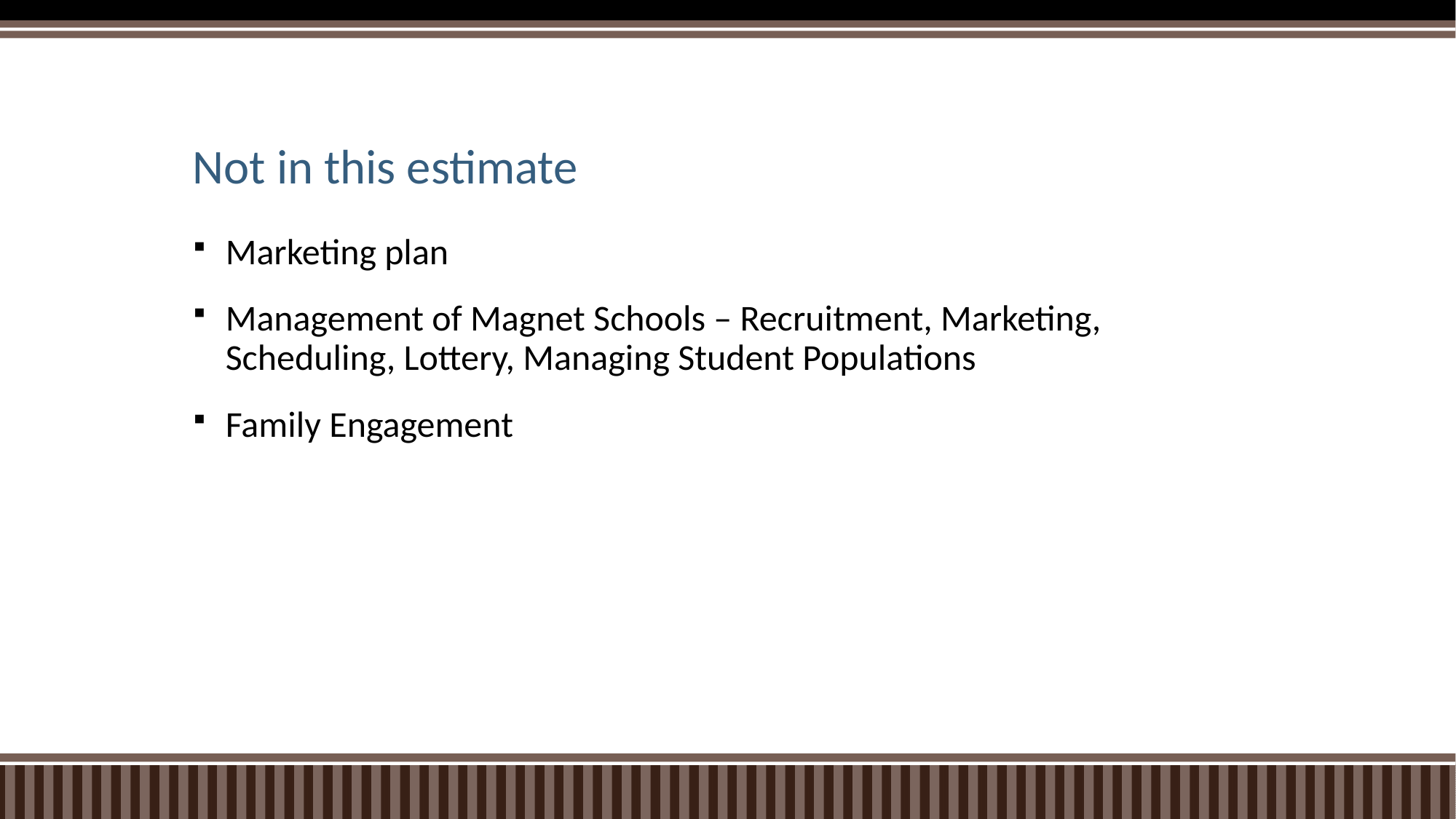

# Not in this estimate
Marketing plan
Management of Magnet Schools – Recruitment, Marketing, Scheduling, Lottery, Managing Student Populations
Family Engagement